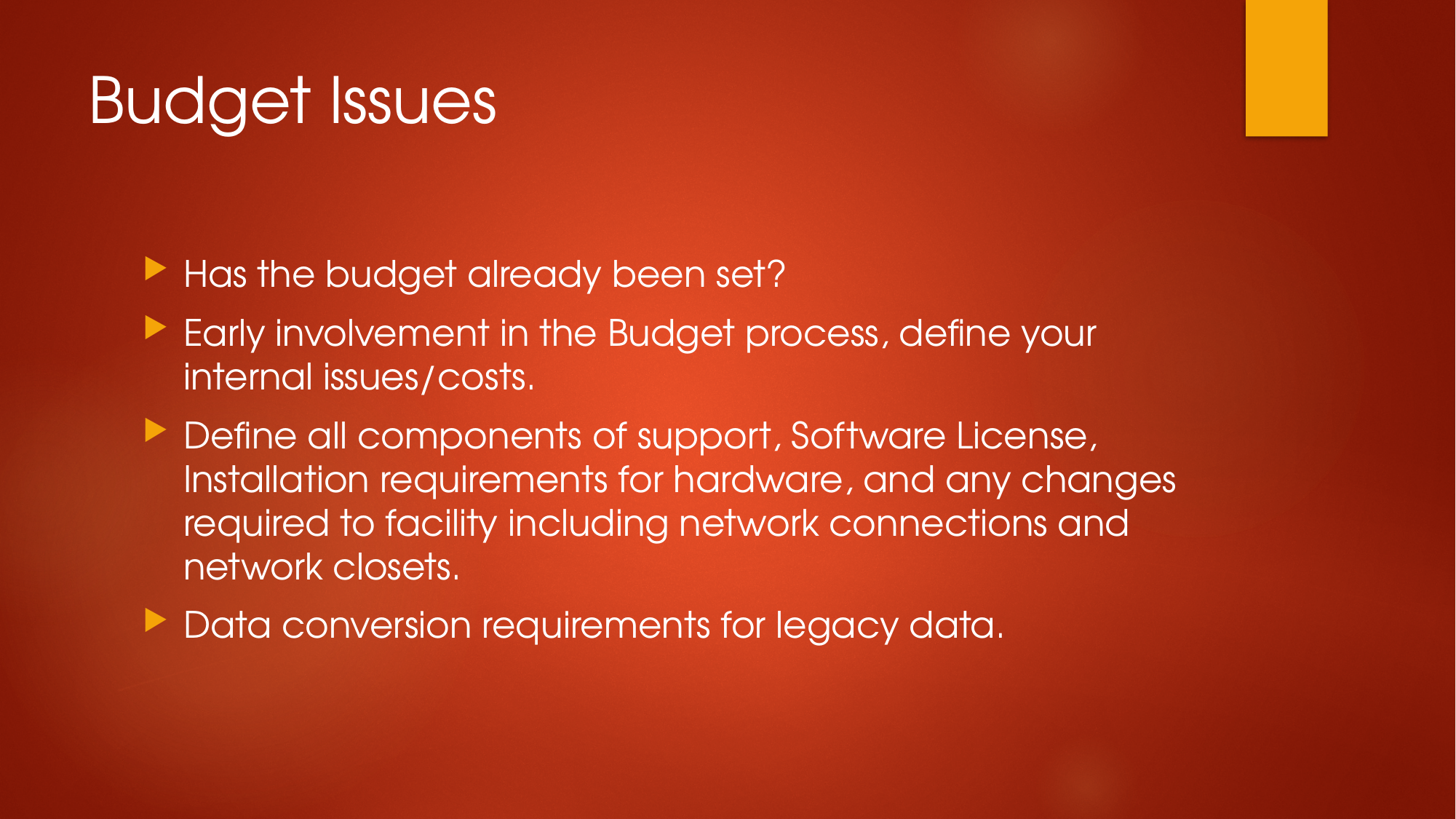

# Budget Issues
Has the budget already been set?
Early involvement in the Budget process, define your internal issues/costs.
Define all components of support, Software License, Installation requirements for hardware, and any changes required to facility including network connections and network closets.
Data conversion requirements for legacy data.